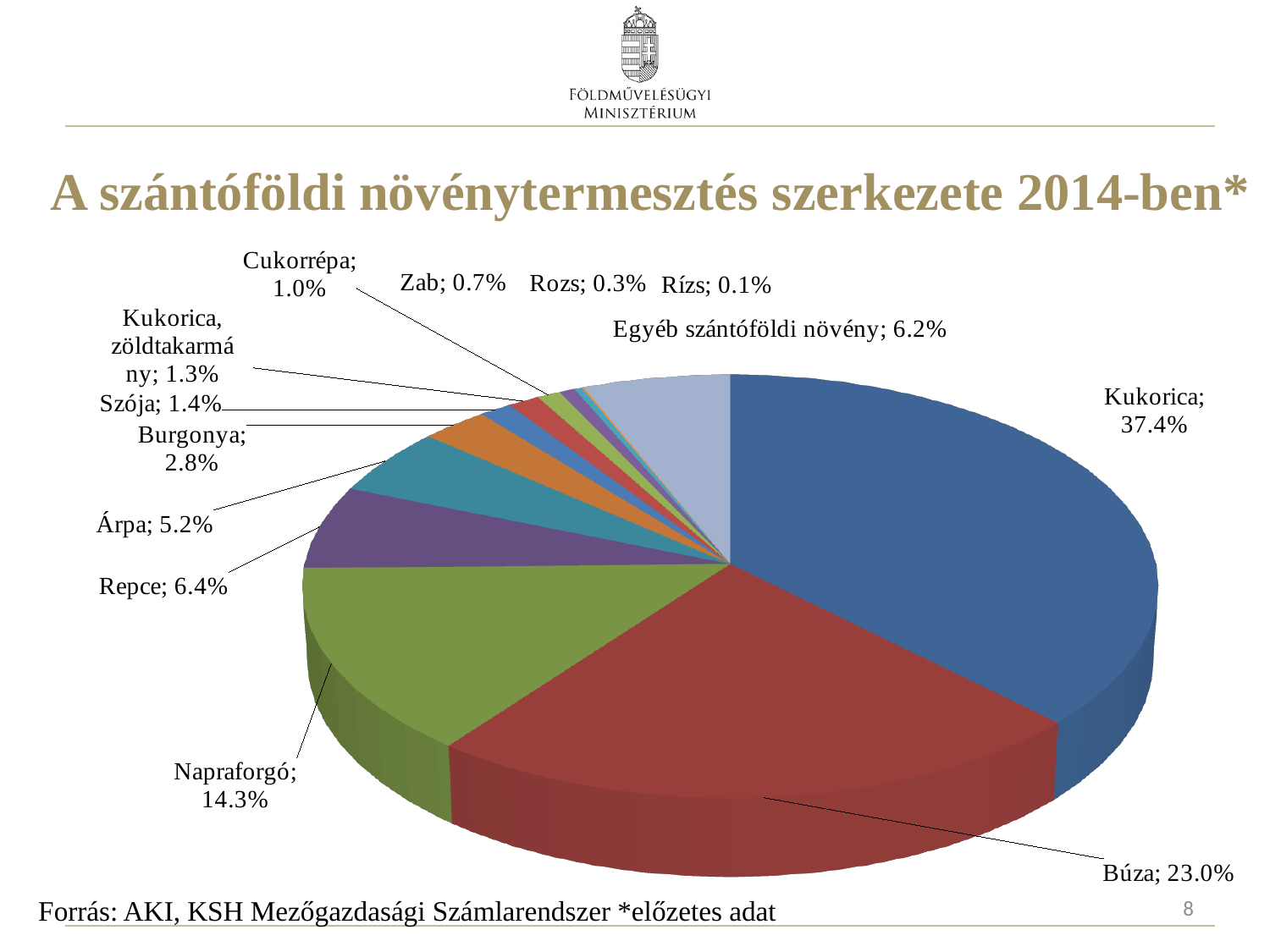

A szántóföldi növénytermesztés szerkezete 2014-ben*

[unsupported chart]

### Chart

| Category |
|---|
8
Forrás: AKI, KSH Mezőgazdasági Számlarendszer *előzetes adat